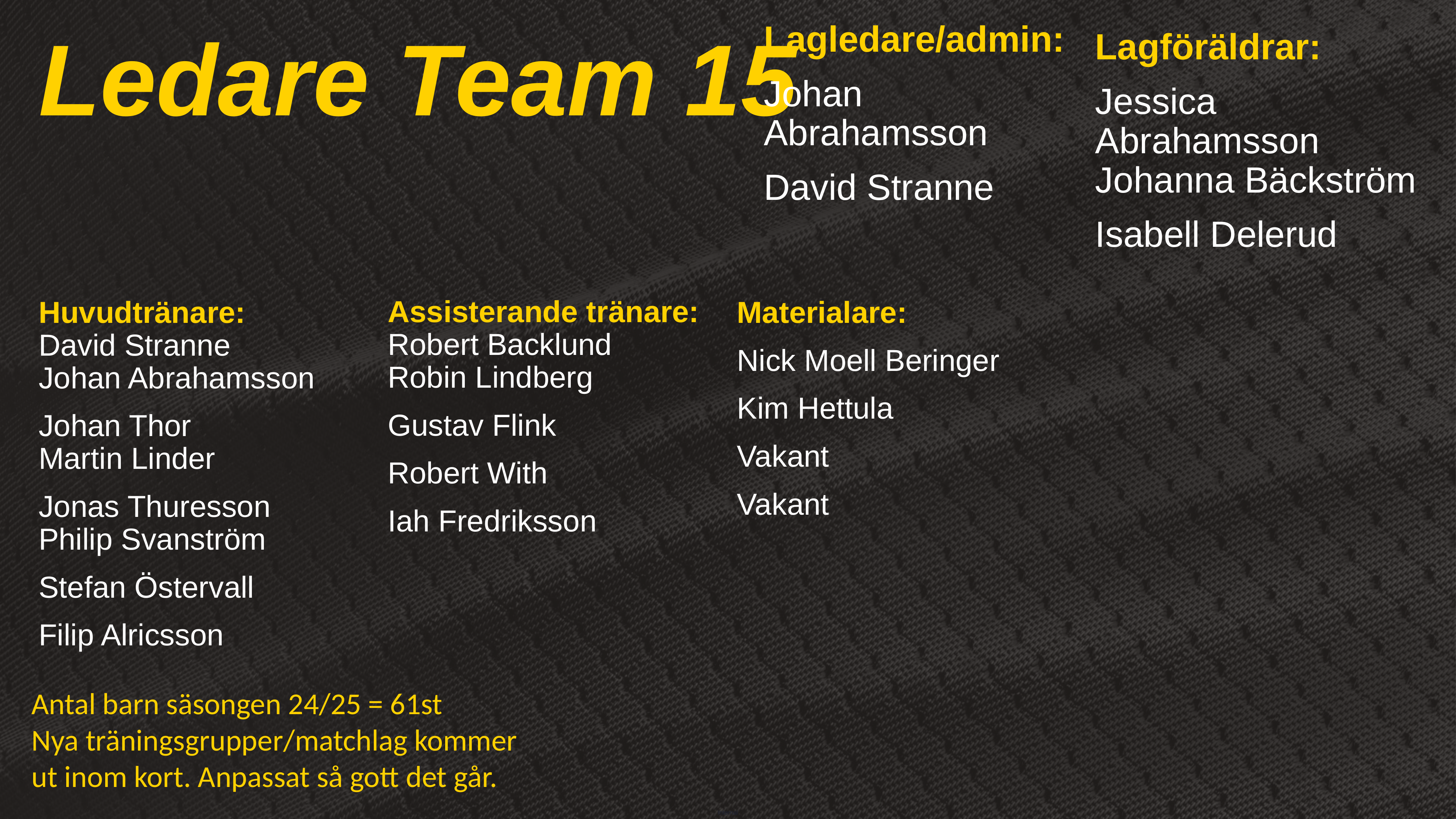

|  |
| --- |
Lagledare/admin:
Johan Abrahamsson
David Stranne
Ledare Team 15
Lagföräldrar:
Jessica Abrahamsson
Johanna Bäckström
Isabell Delerud
Huvudtränare:
David Stranne
Johan Abrahamsson
Johan Thor
Martin Linder
Jonas Thuresson
Philip Svanström
Stefan Östervall
Filip Alricsson

Materialare:
Materialare:
Nick Moell Beringer
Kim Hettula
Vakant
Vakant

Assisterande tränare:
Robert Backlund
Robin Lindberg
Gustav Flink
Robert With
Iah Fredriksson

Antal barn säsongen 24/25 = 61st
Nya träningsgrupper/matchlag kommer ut inom kort. Anpassat så gott det går.